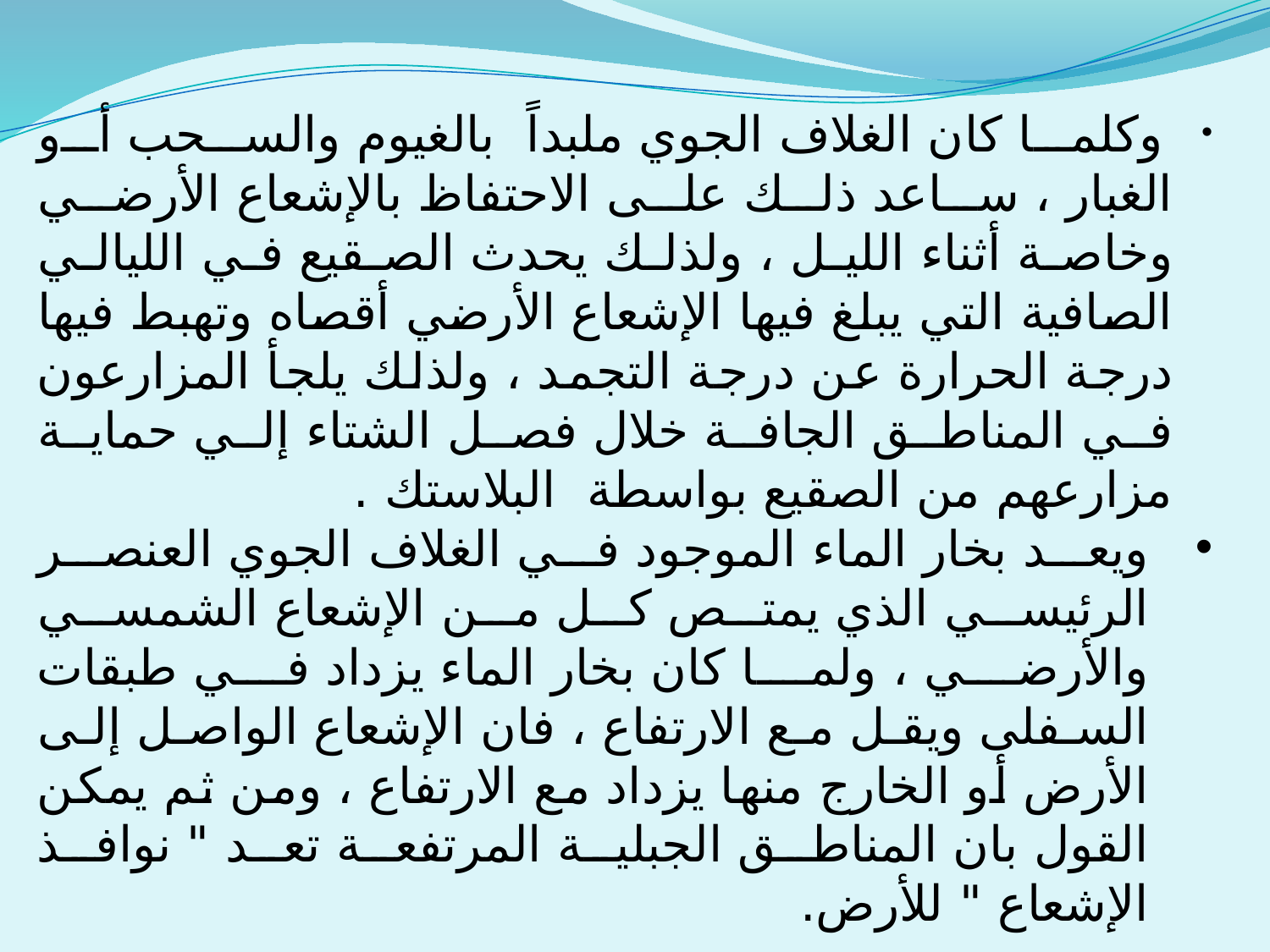

وكلما كان الغلاف الجوي ملبداً  بالغيوم والسحب أو الغبار ، ساعد ذلك على الاحتفاظ بالإشعاع الأرضي وخاصة أثناء الليل ، ولذلك يحدث الصقيع في الليالي الصافية التي يبلغ فيها الإشعاع الأرضي أقصاه وتهبط فيها درجة الحرارة عن درجة التجمد ، ولذلك يلجأ المزارعون في المناطق الجافة خلال فصل الشتاء إلي حماية مزارعهم من الصقيع بواسطة  البلاستك .
ويعد بخار الماء الموجود في الغلاف الجوي العنصر الرئيسي الذي يمتص كل من الإشعاع الشمسي والأرضي ، ولما كان بخار الماء يزداد في طبقات السفلى ويقل مع الارتفاع ، فان الإشعاع الواصل إلى الأرض أو الخارج منها يزداد مع الارتفاع ، ومن ثم يمكن القول بان المناطق الجبلية المرتفعة تعد " نوافذ الإشعاع " للأرض.